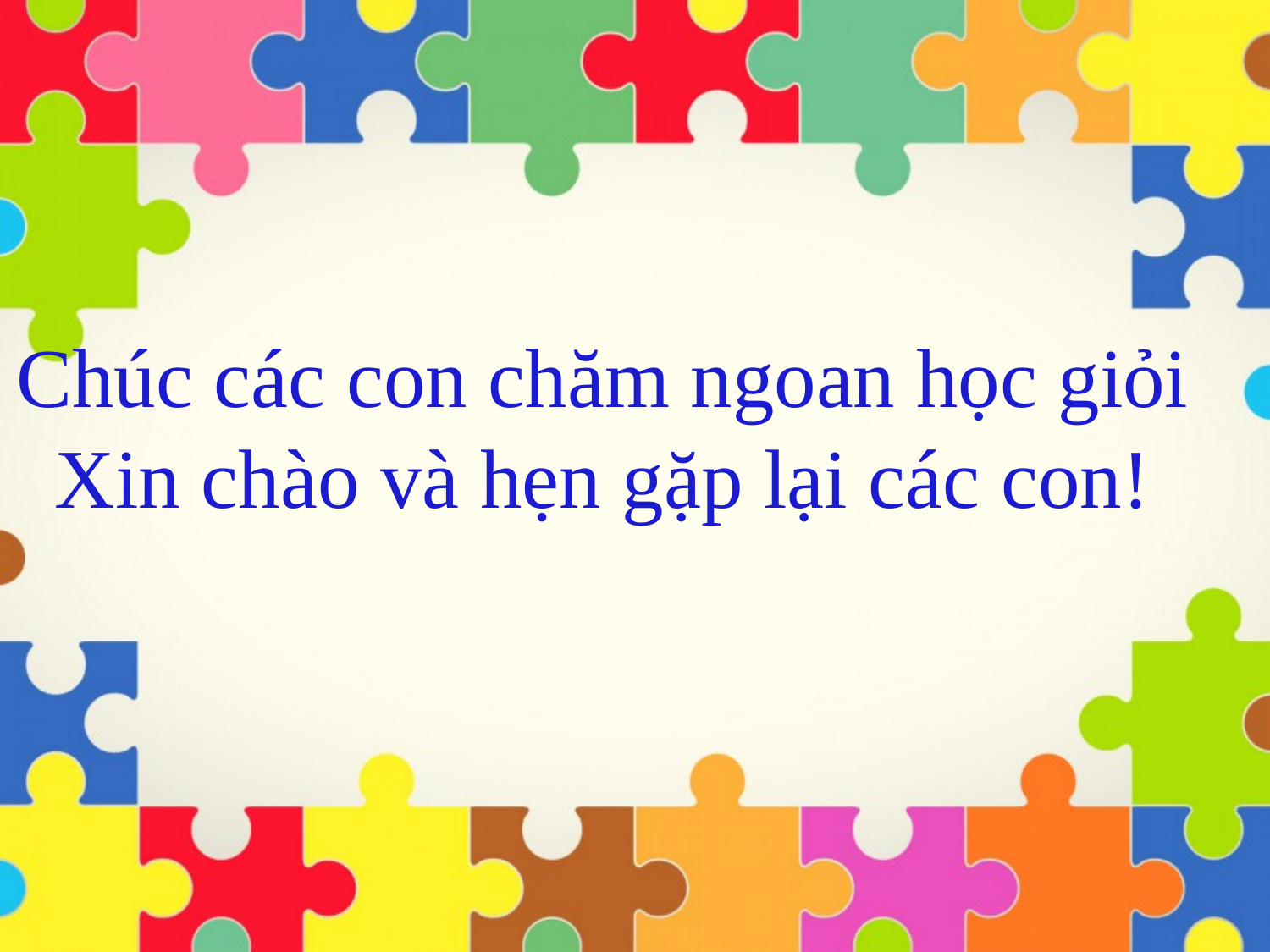

# Chúc các con chăm ngoan học giỏi Xin chào và hẹn gặp lại các con!